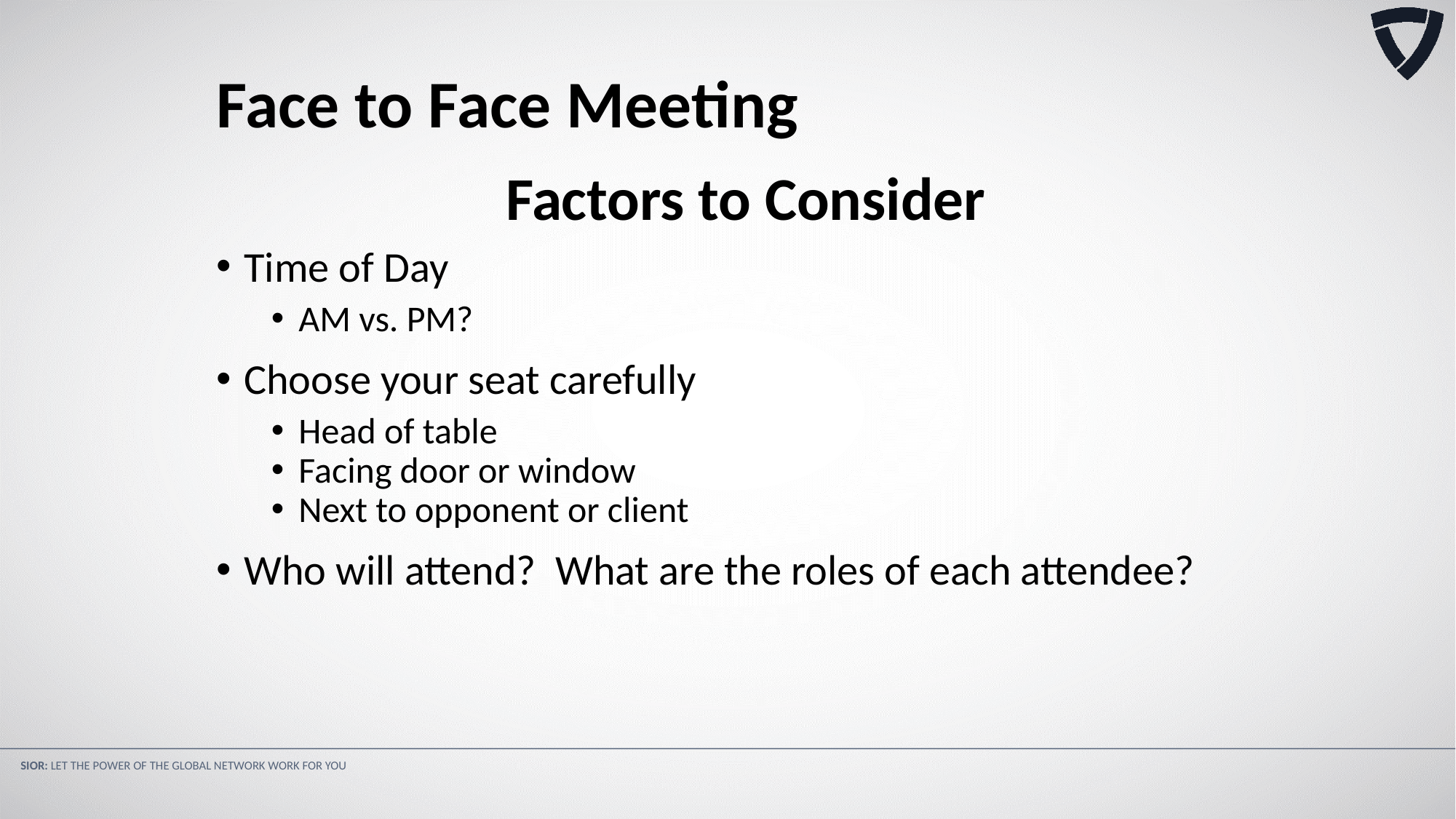

Face to Face Meeting
Factors to Consider
Time of Day
AM vs. PM?
Choose your seat carefully
Head of table
Facing door or window
Next to opponent or client
Who will attend?  What are the roles of each attendee?